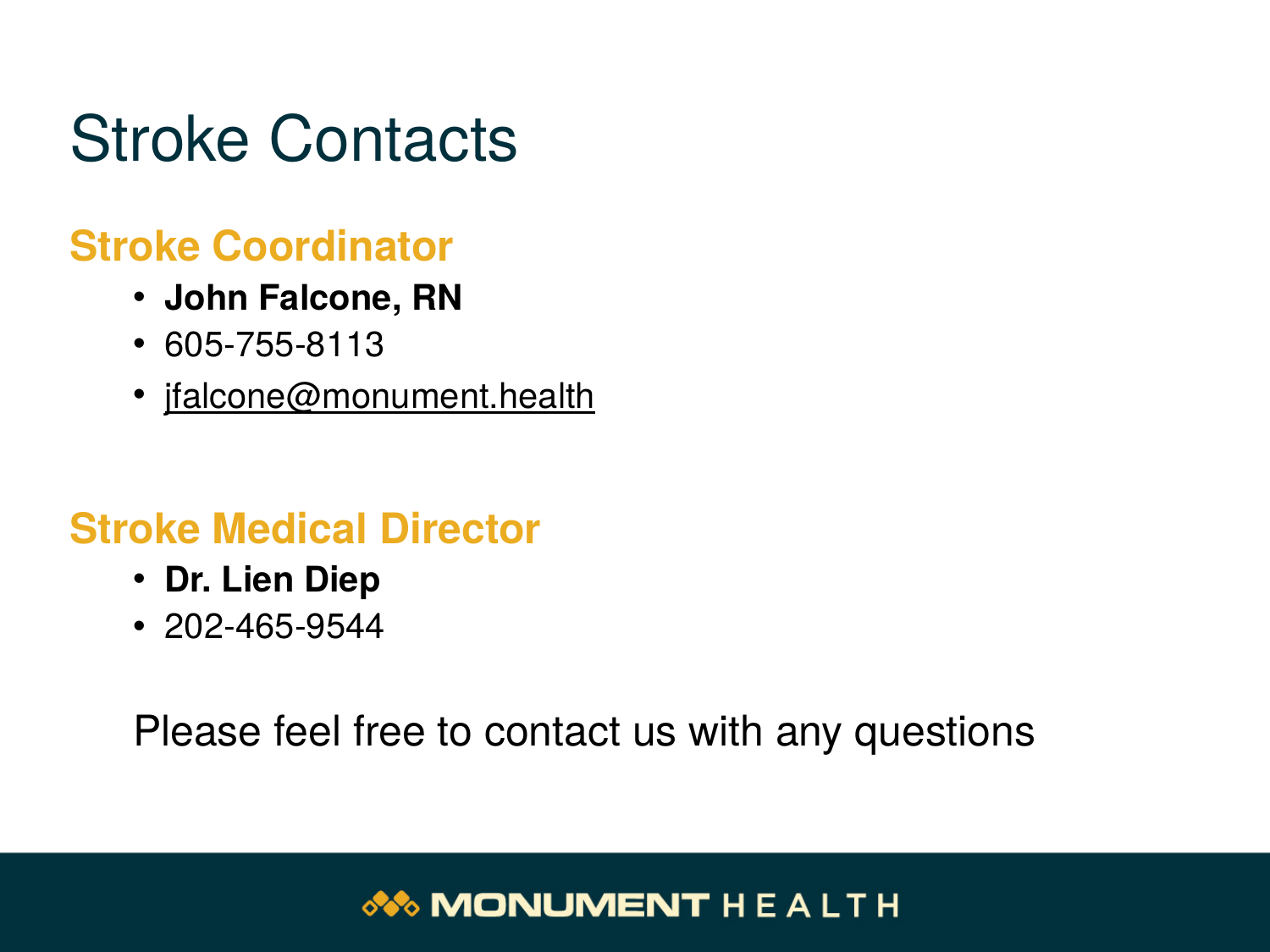

# Stroke Contacts
Stroke Coordinator
John Falcone, RN
605-755-8113
jfalcone@monument.health

Stroke Medical Director
Dr. Lien Diep
202-465-9544

Please feel free to contact us with any questions